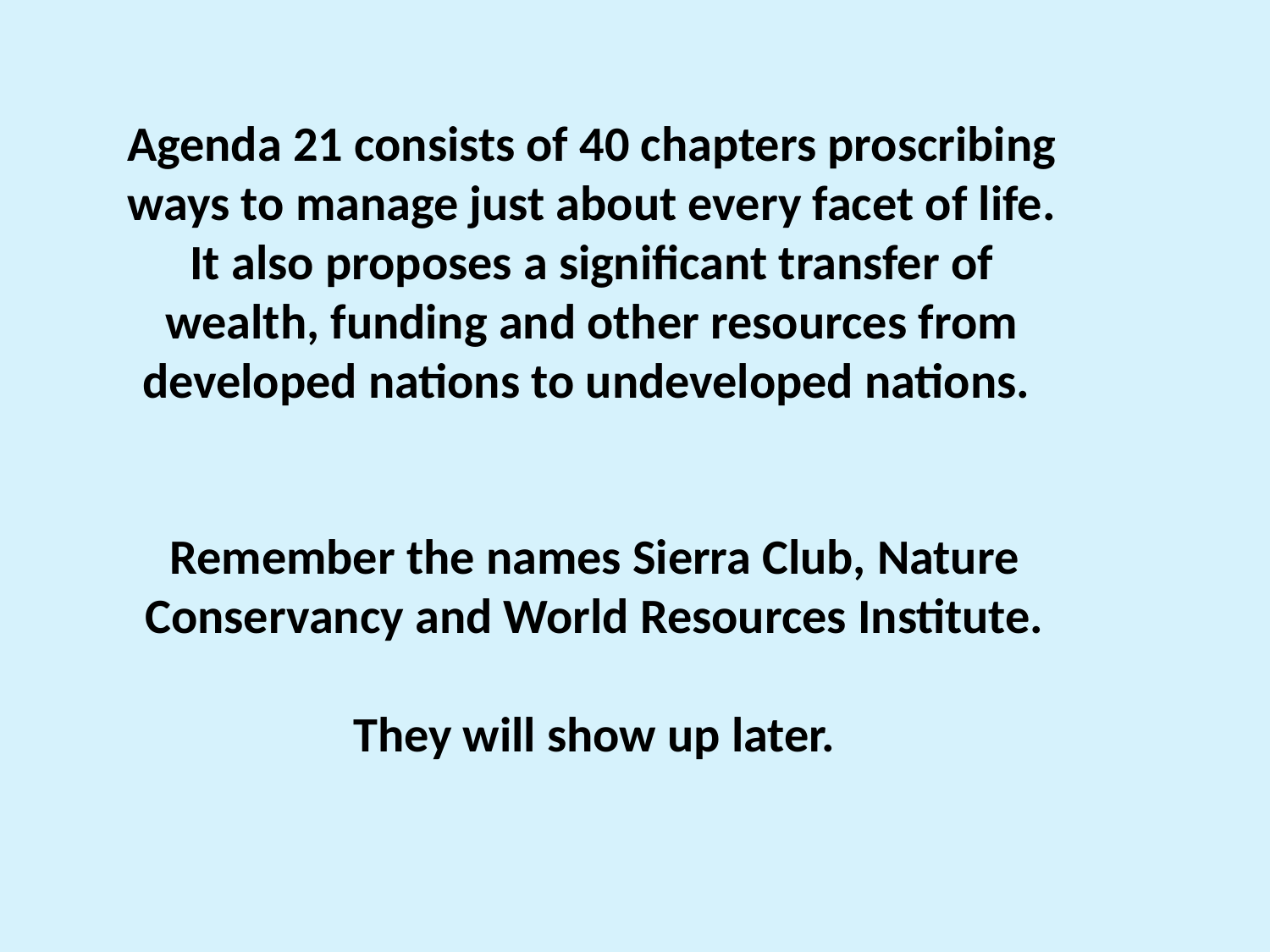

Agenda 21 consists of 40 chapters proscribing
ways to manage just about every facet of life.
It also proposes a significant transfer of
wealth, funding and other resources from
developed nations to undeveloped nations.
Remember the names Sierra Club, Nature
Conservancy and World Resources Institute.

They will show up later.